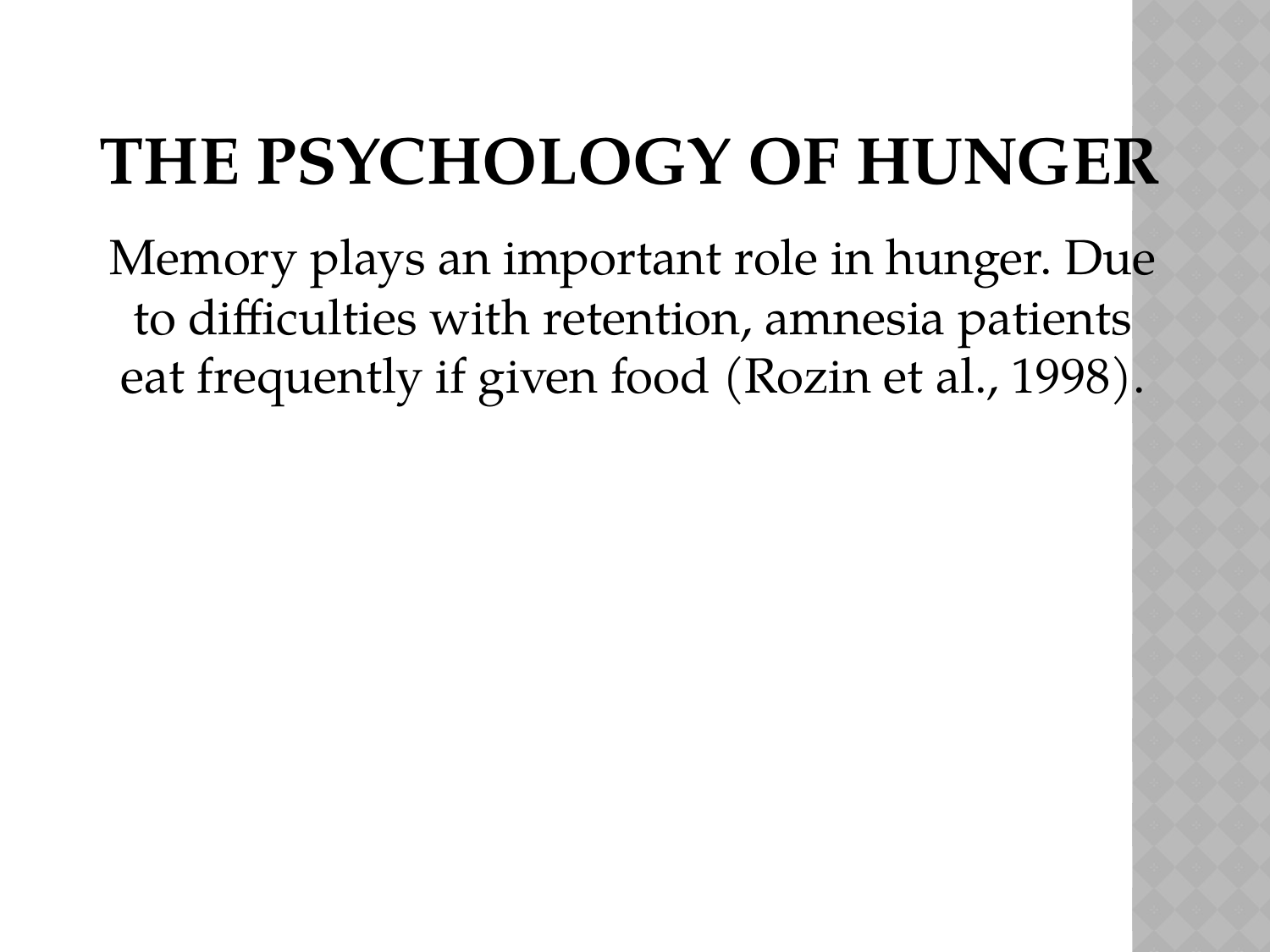

# The Psychology of Hunger
Memory plays an important role in hunger. Due to difficulties with retention, amnesia patients eat frequently if given food (Rozin et al., 1998).